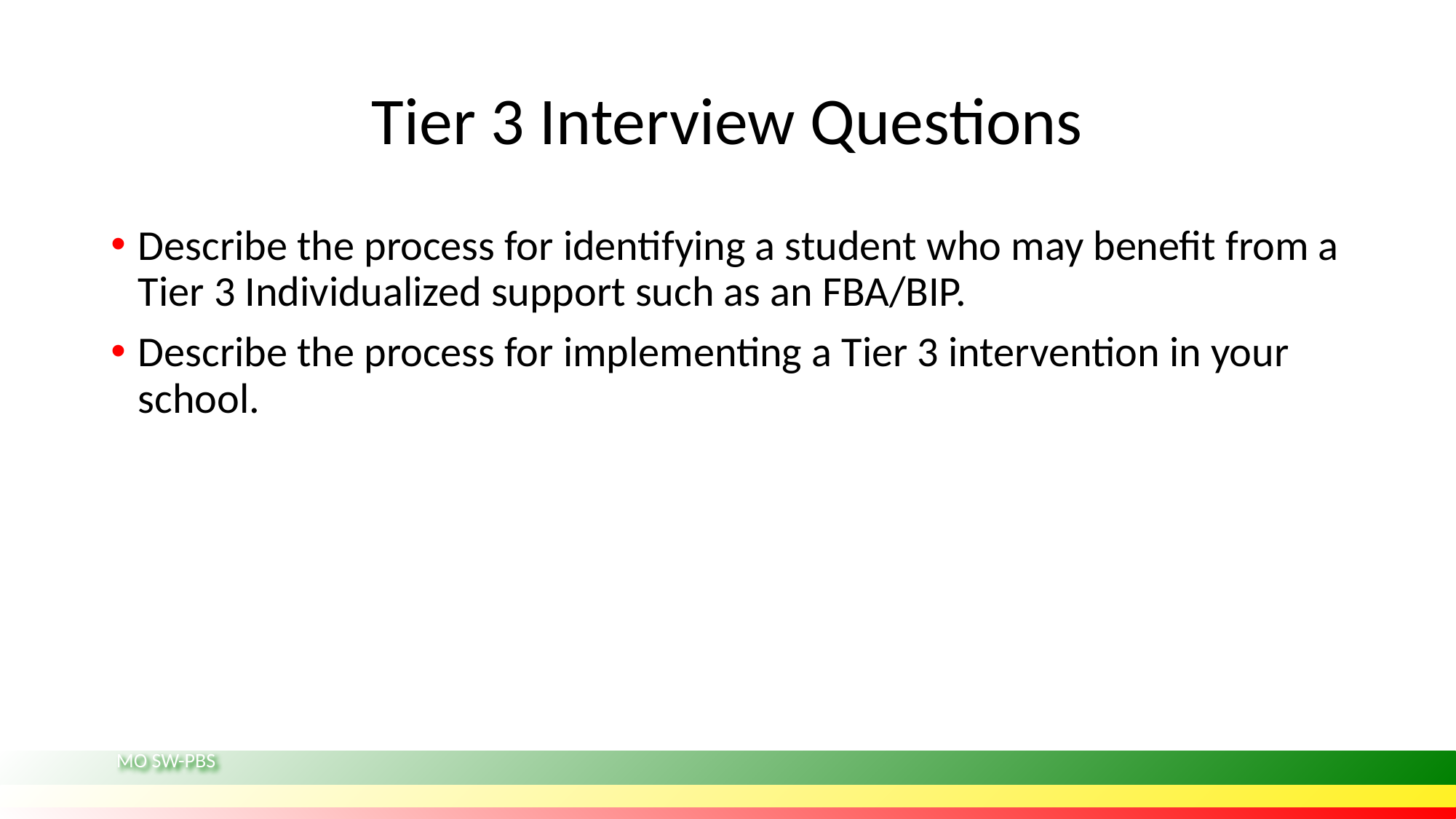

# Tier 3 Interview Questions
Describe the process for identifying a student who may benefit from a Tier 3 Individualized support such as an FBA/BIP.
Describe the process for implementing a Tier 3 intervention in your school.